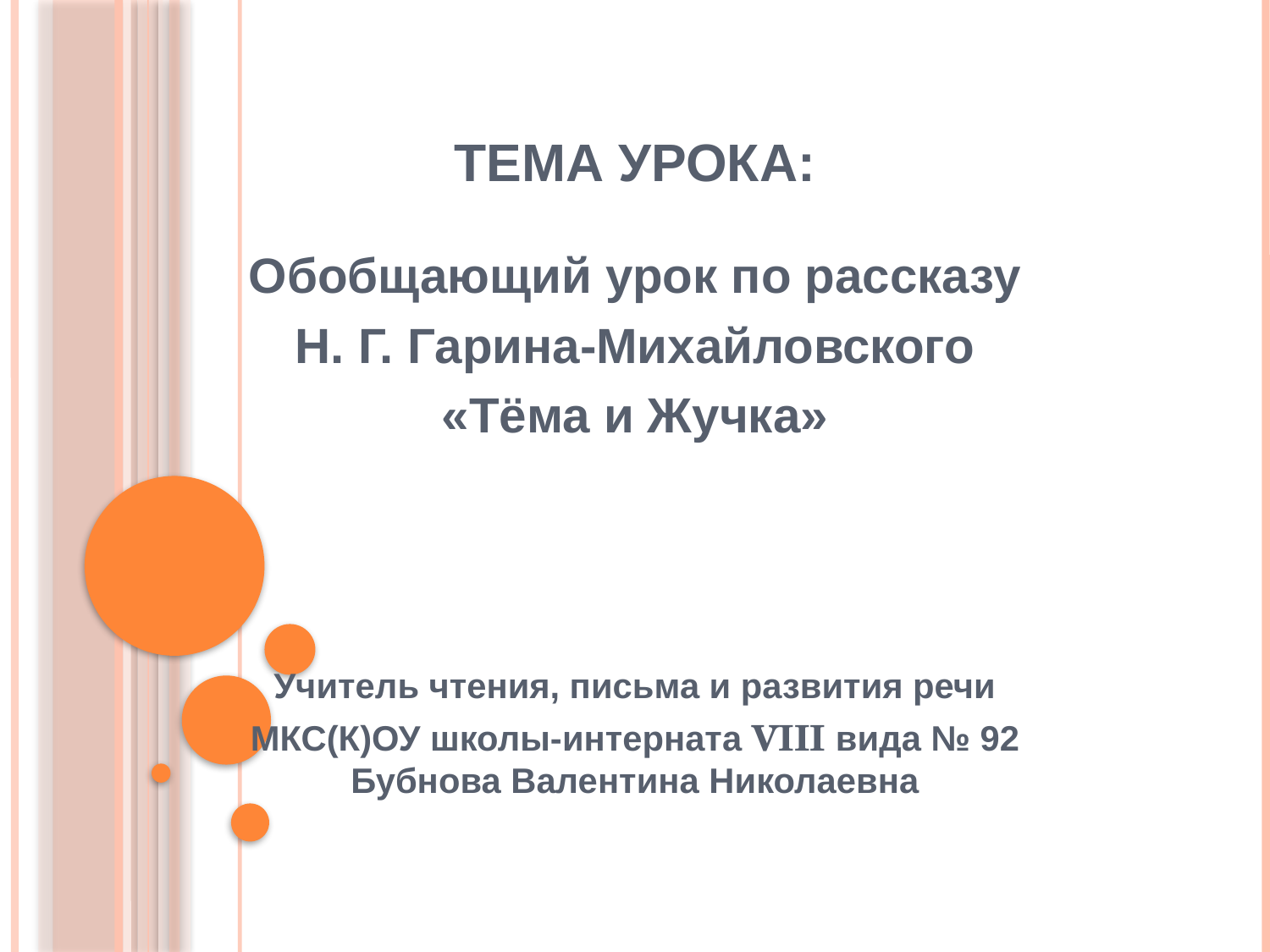

# Тема урока:
Обобщающий урок по рассказу
 Н. Г. Гарина-Михайловского
«Тёма и Жучка»

Учитель чтения, письма и развития речи
МКС(К)ОУ школы-интерната VIII вида № 92 Бубнова Валентина Николаевна